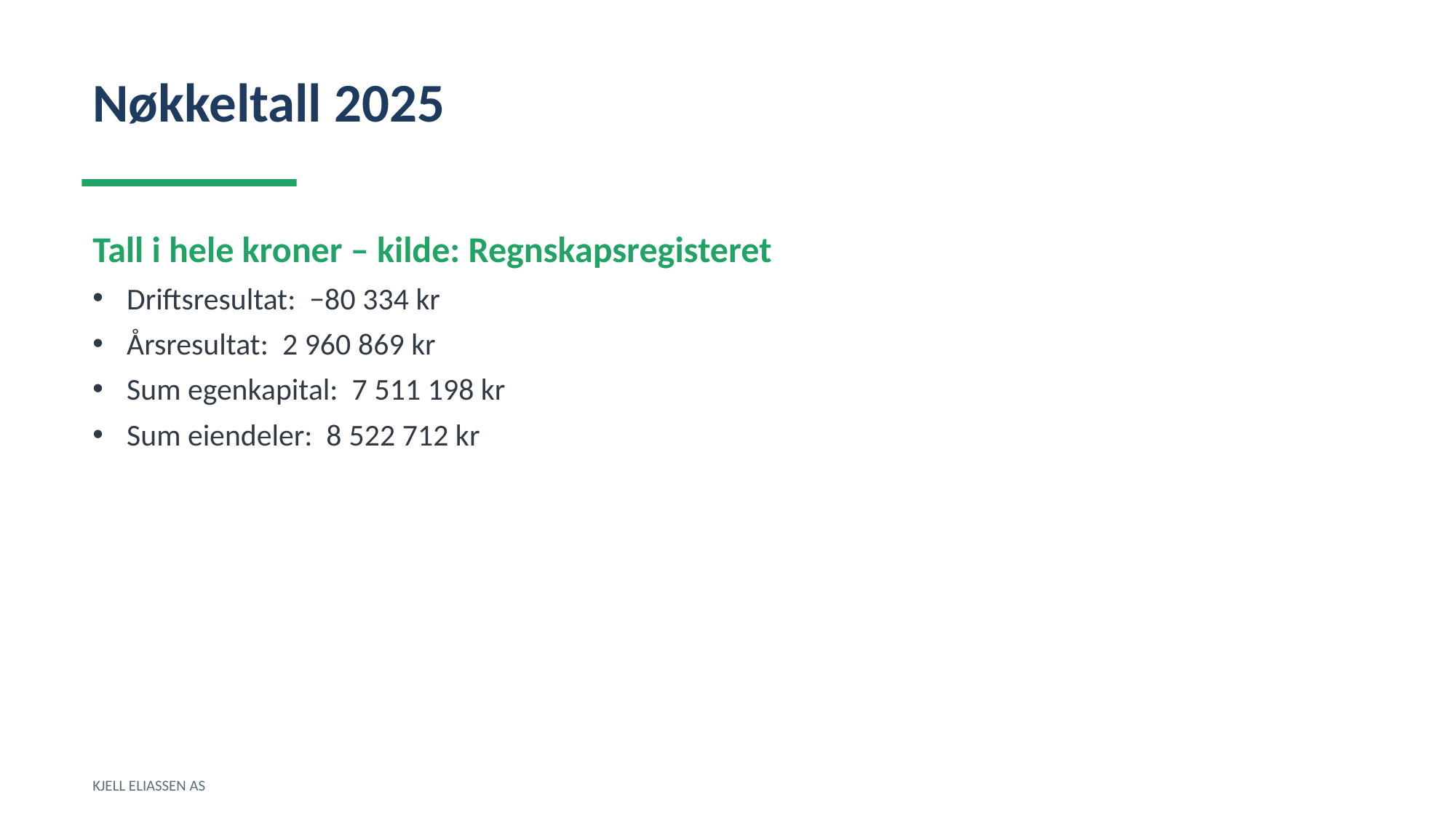

Nøkkeltall 2025

Tall i hele kroner – kilde: Regnskapsregisteret
Driftsresultat:  −80 334 kr
Årsresultat:  2 960 869 kr
Sum egenkapital:  7 511 198 kr
Sum eiendeler:  8 522 712 kr
KJELL ELIASSEN AS